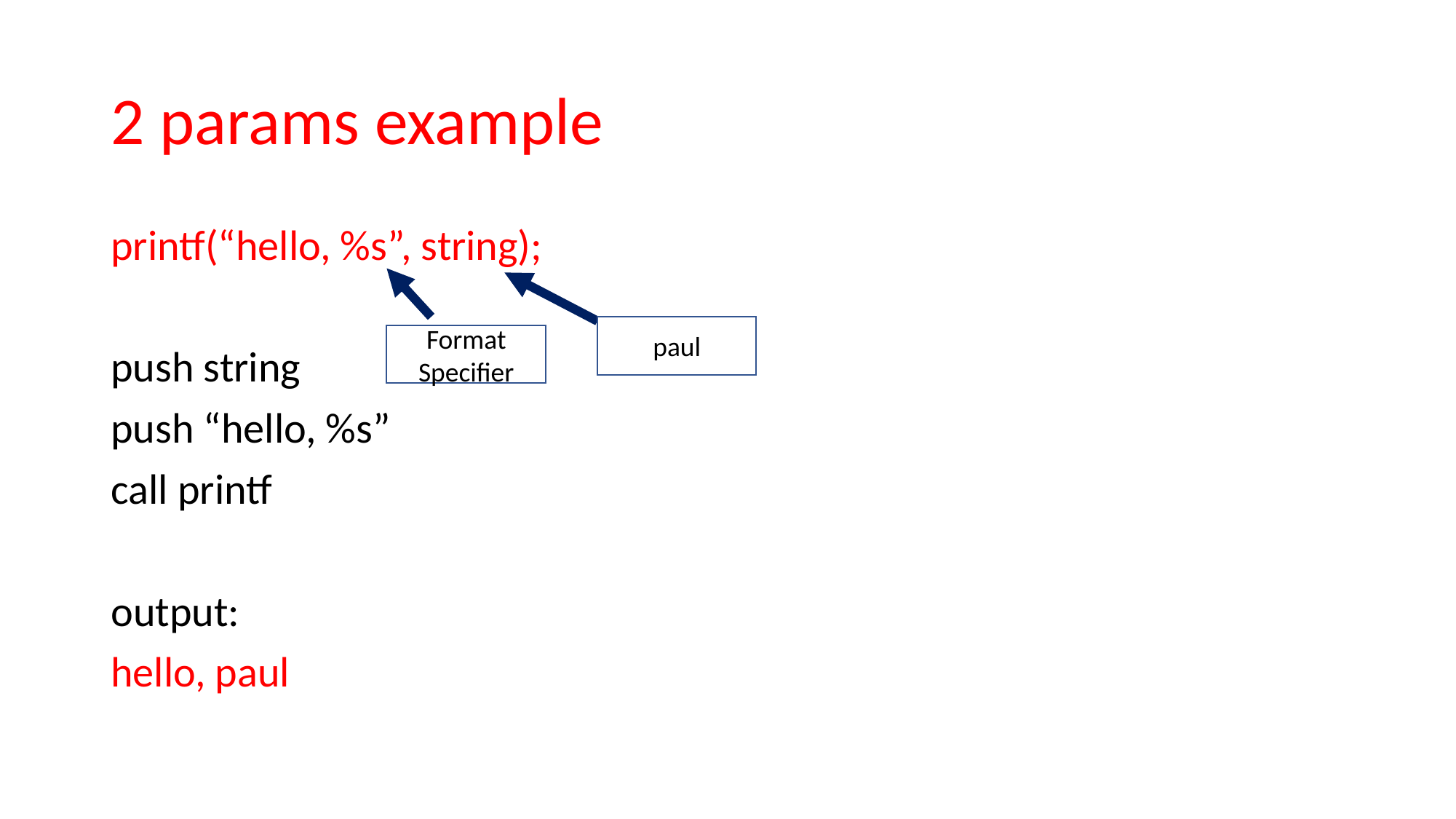

# 2 params example
printf(“hello, %s”, string);

push string
push “hello, %s”
call printf

output:
hello, paul
paul
Format Specifier